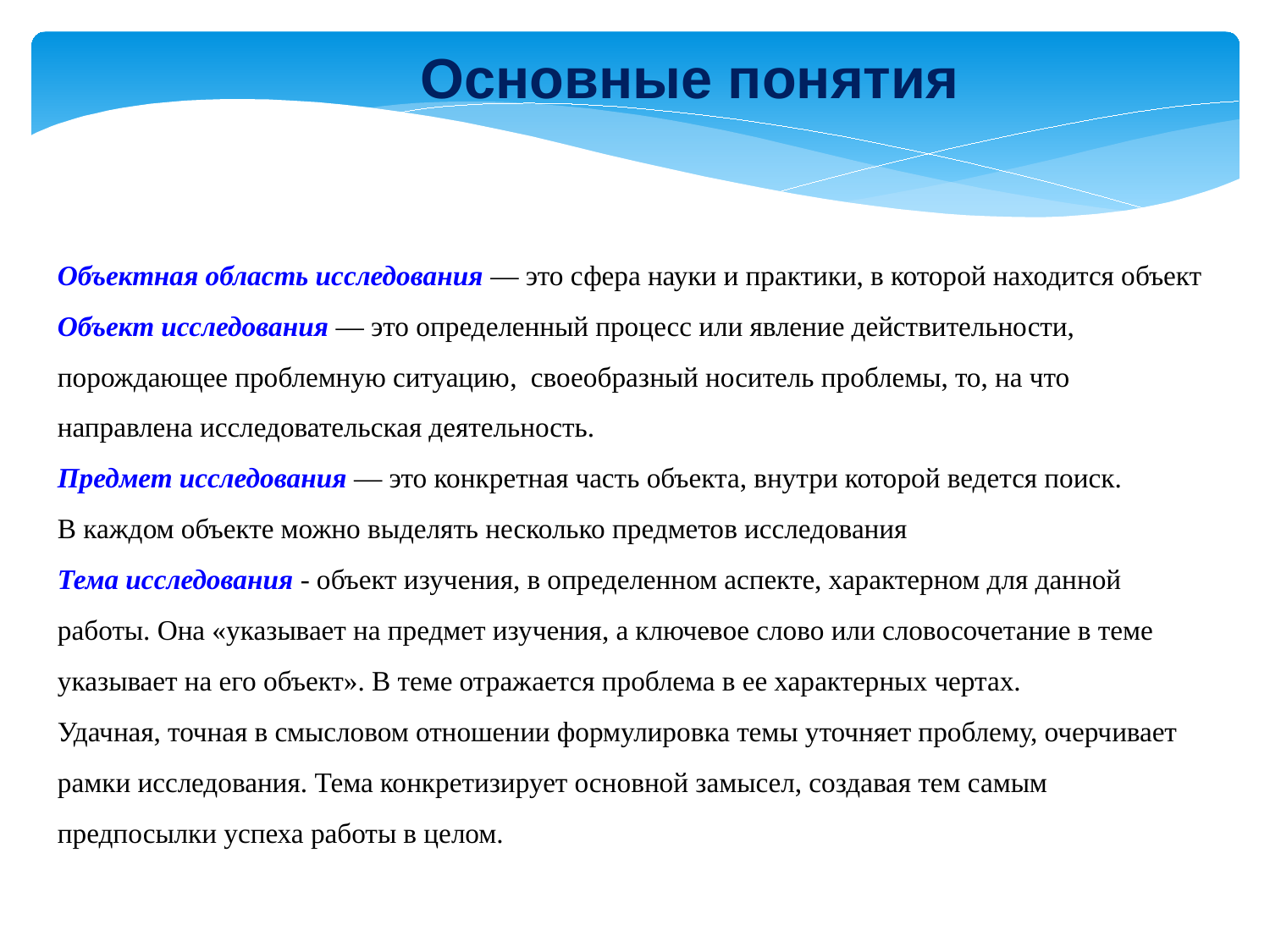

Основные понятия

Объектная область исследования — это сфера науки и практики, в которой находится объект
Объект исследования — это определенный процесс или явление действительности, порождающее проблемную ситуацию,  своеобразный носитель проблемы, то, на что направлена исследовательская деятельность.
Предмет исследования — это конкретная часть объекта, внутри которой ведется поиск.
В каждом объекте можно выделять несколько предметов исследования
Тема исследования - объект изучения, в определенном аспекте, характерном для данной работы. Она «указывает на предмет изучения, а ключевое слово или словосочетание в теме указывает на его объект». В теме отражается проблема в ее характерных чертах.
Удачная, точная в смысловом отношении формулировка темы уточняет проблему, очерчивает рамки исследования. Тема конкретизирует основной замысел, создавая тем самым предпосылки успеха работы в целом.